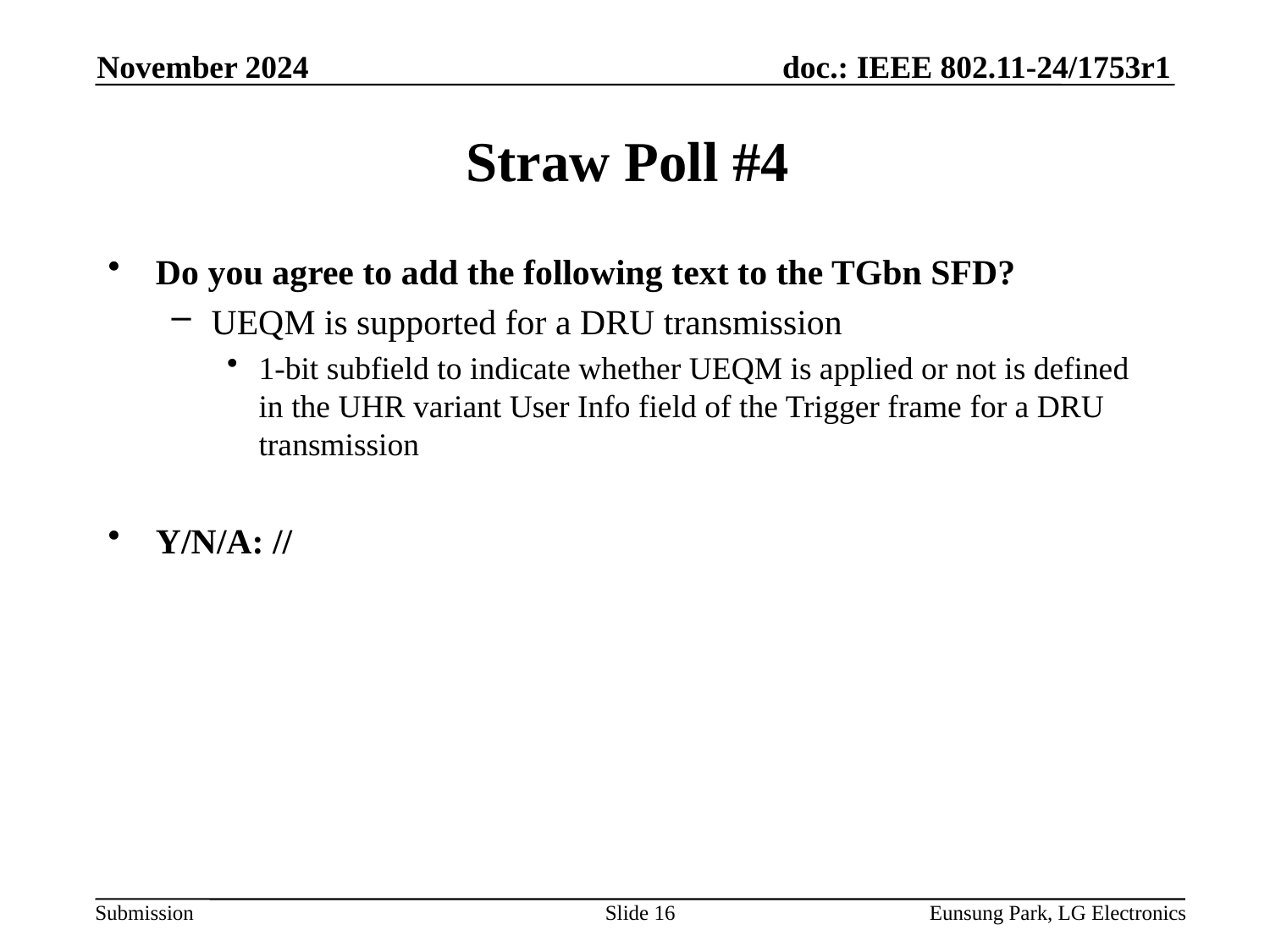

November 2024
# Straw Poll #4
Do you agree to add the following text to the TGbn SFD?
UEQM is supported for a DRU transmission
1-bit subfield to indicate whether UEQM is applied or not is defined in the UHR variant User Info field of the Trigger frame for a DRU transmission

Y/N/A: //
Slide 16
Eunsung Park, LG Electronics